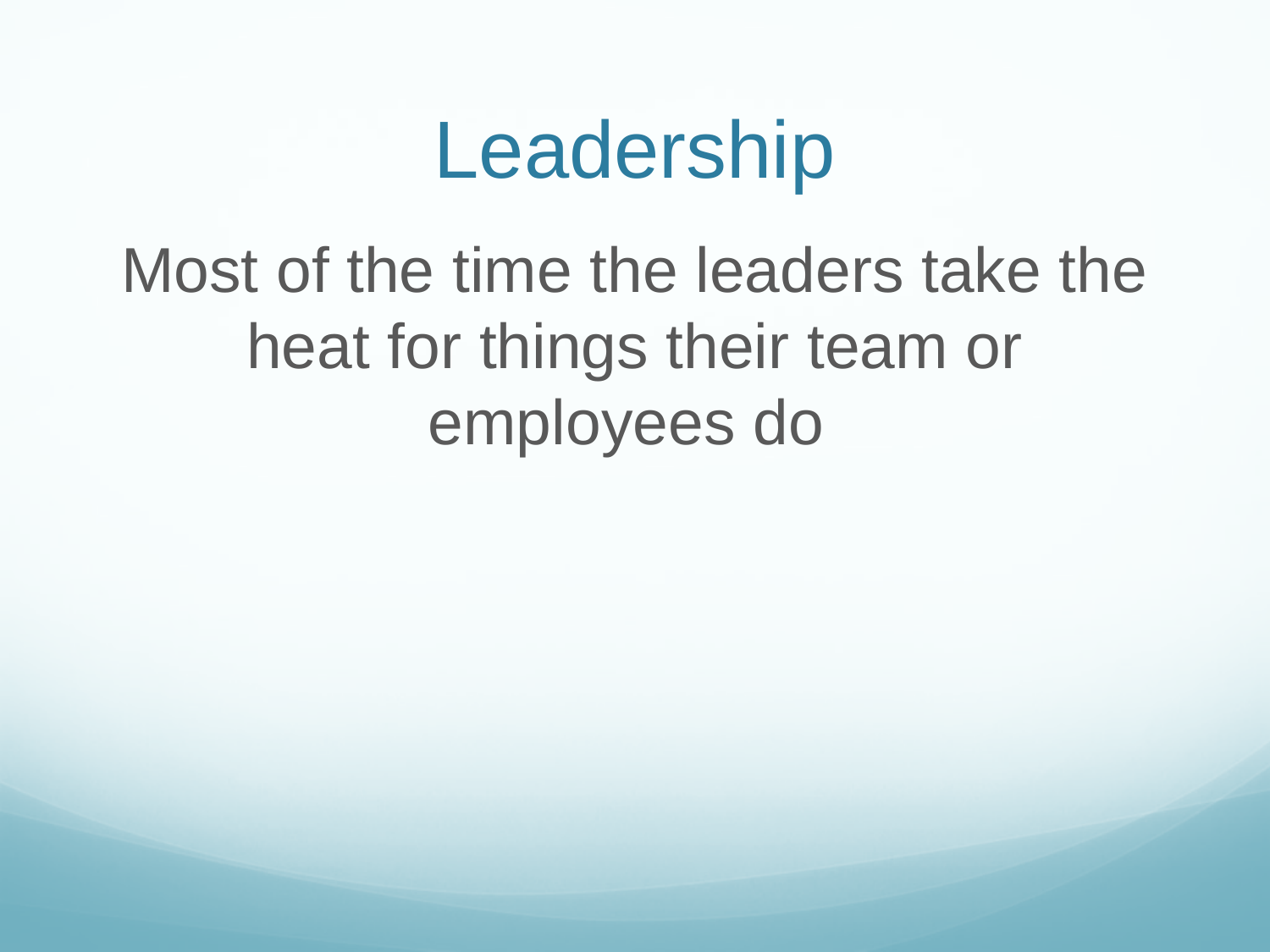

# Leadership
Most of the time the leaders take the heat for things their team or employees do